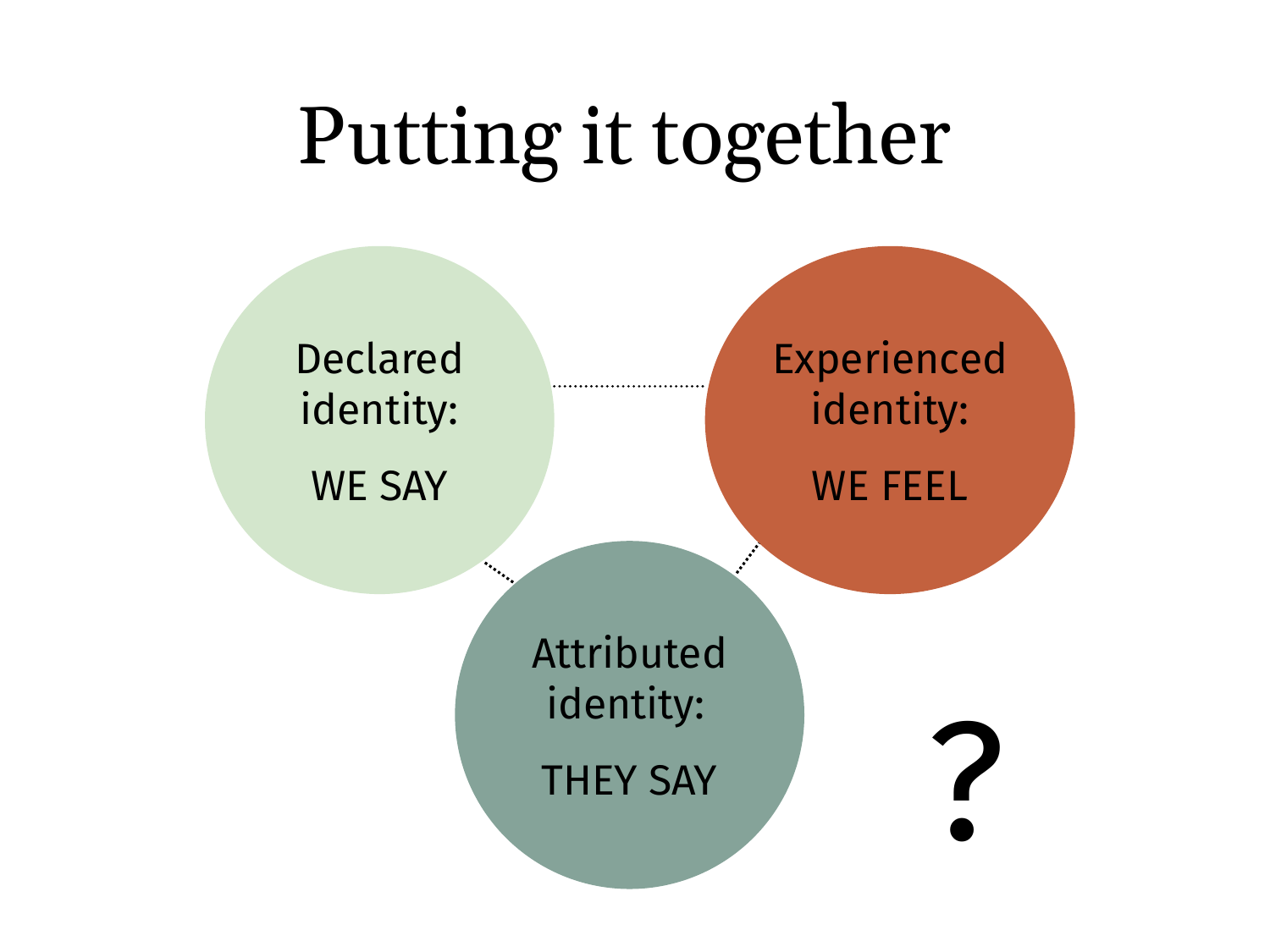

Putting it together
Declared identity:
WE SAY
Experienced identity:
WE FEEL
Attributed identity:
THEY SAY
?